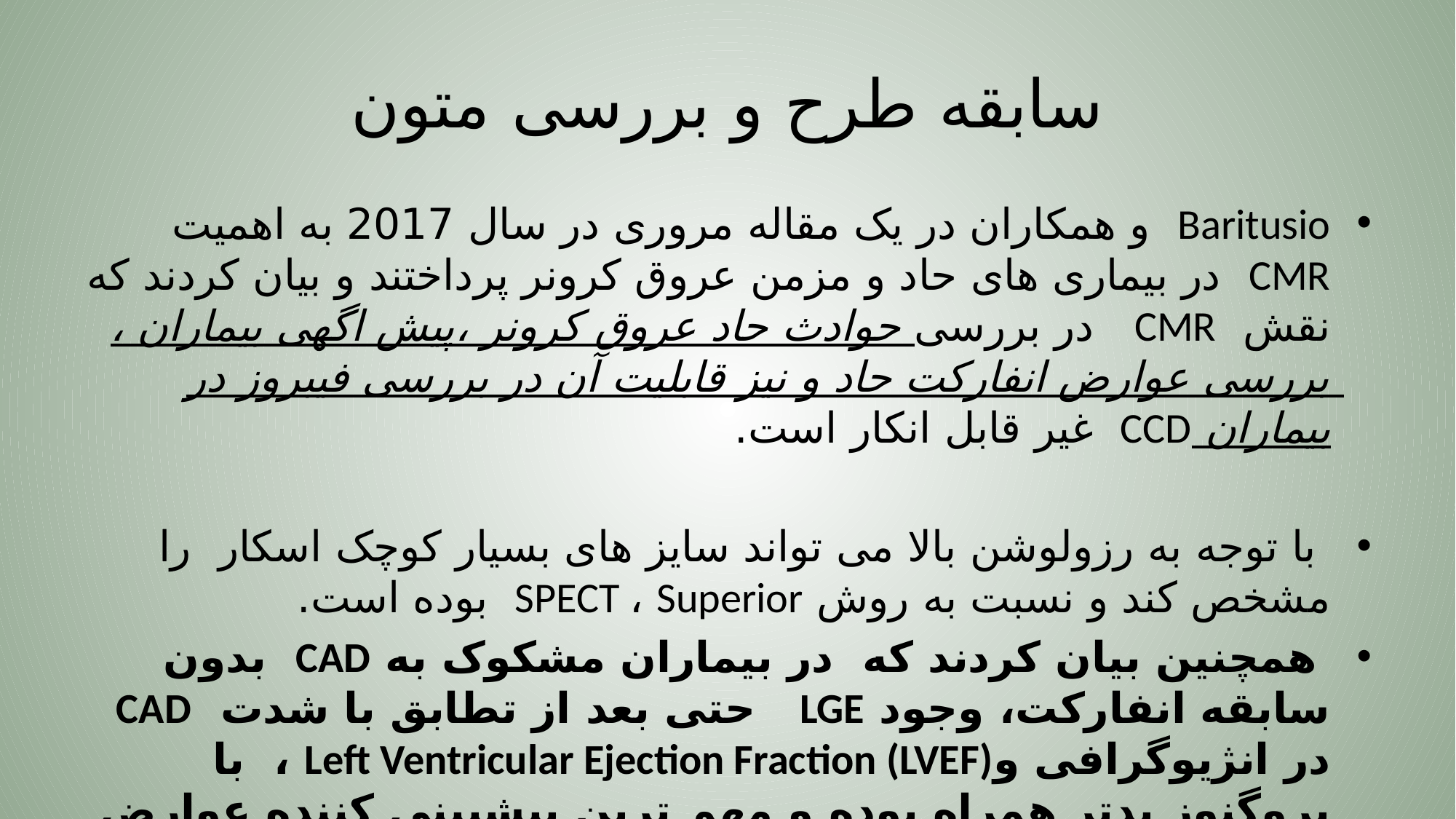

# سابقه طرح و بررسی متون
Baritusio  و همکاران در یک مقاله مروری در سال 2017 به اهمیت CMR  در بیماری های حاد و مزمن عروق کرونر پرداختند و بیان کردند که نقش  CMR   در بررسی حوادث حاد عروق کرونر ،پیش اگهی بیماران ، بررسی عوارض انفارکت حاد و نیز قابلیت آن در بررسی فیبروز در بیماران CCD  غیر قابل انکار است.

 با توجه به رزولوشن بالا می تواند سایز های بسیار کوچک اسکار  را مشخص کند و نسبت به روش SPECT ، Superior  بوده است.
 همچنین بیان کردند که  در بیماران مشکوک به CAD  بدون سابقه انفارکت، وجود LGE   حتی بعد از تطابق با شدت  CAD   در انژیوگرافی وLeft Ventricular Ejection Fraction (LVEF) ،  با پروگنوز بدتر همراه بوده و مهم ترین پیشبینی کننده عوارض نامطلوب است